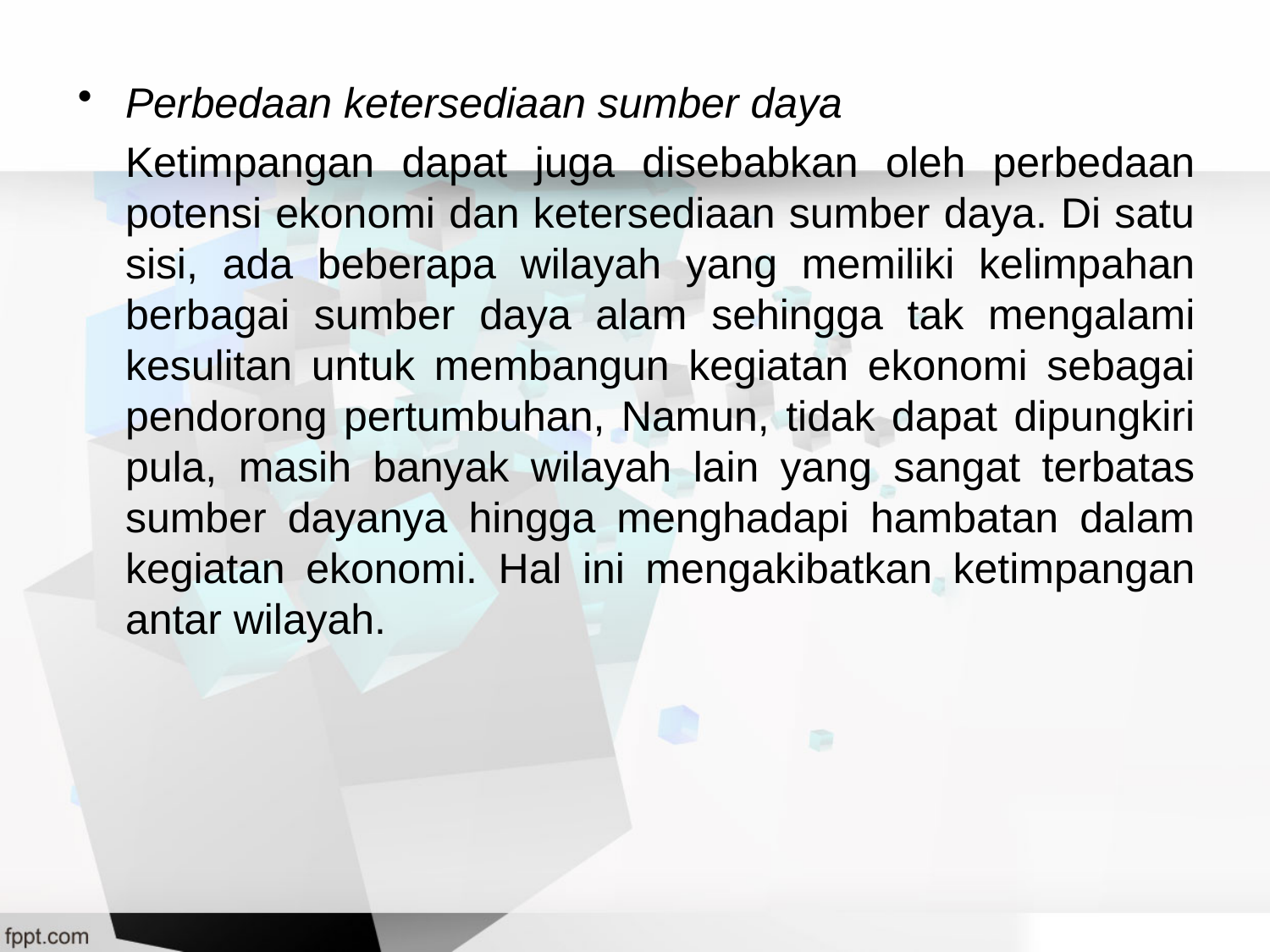

Perbedaan ketersediaan sumber daya
	Ketimpangan dapat juga disebabkan oleh perbedaan potensi ekonomi dan ketersediaan sumber daya. Di satu sisi, ada beberapa wilayah yang memiliki kelimpahan berbagai sumber daya alam sehingga tak mengalami kesulitan untuk membangun kegiatan ekonomi sebagai pendorong pertumbuhan, Namun, tidak dapat dipungkiri pula, masih banyak wilayah lain yang sangat terbatas sumber dayanya hingga menghadapi hambatan dalam kegiatan ekonomi. Hal ini mengakibatkan ketimpangan antar wilayah.